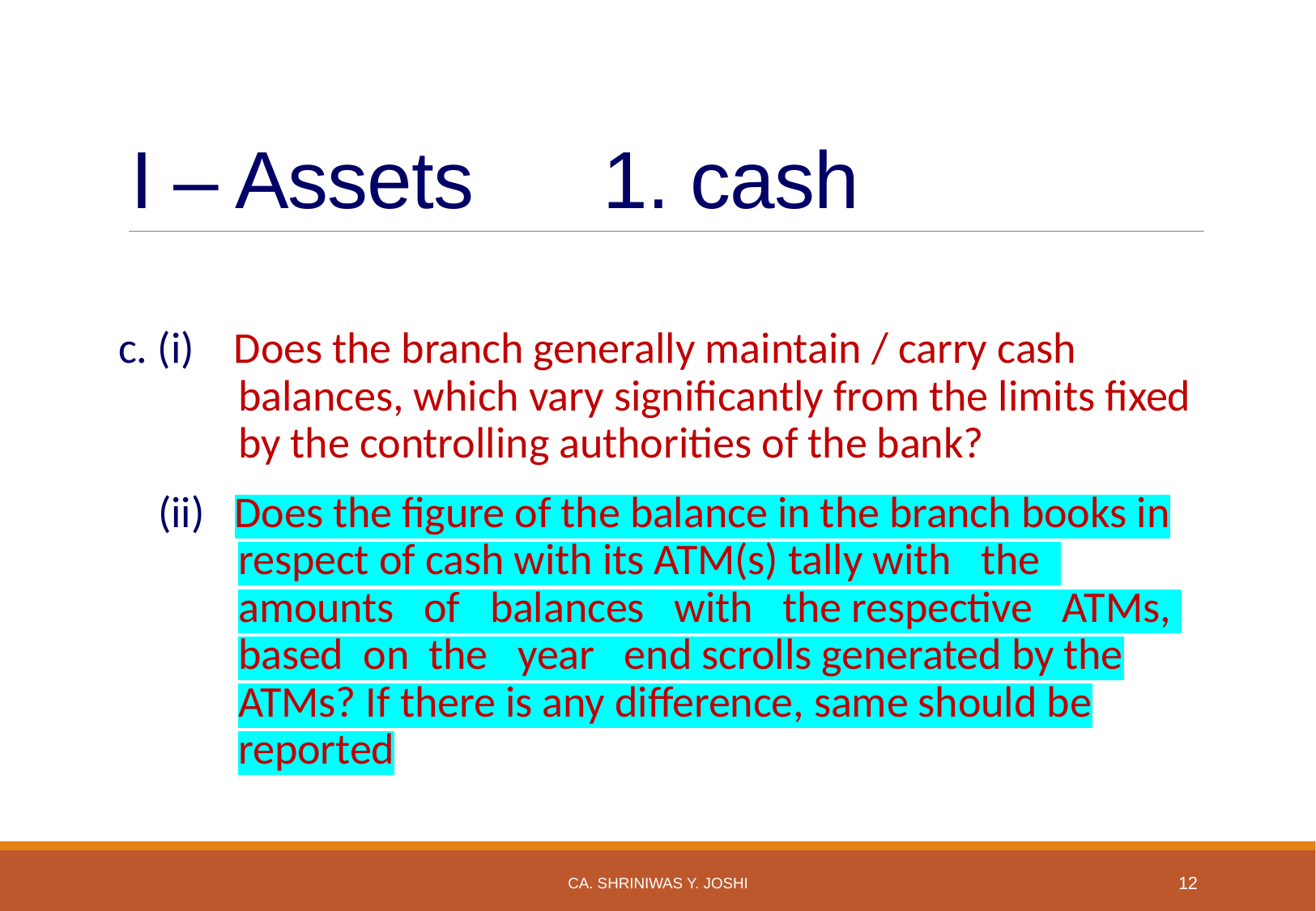

# I – Assets	     1. cash

c. (i)    Does the branch generally maintain / carry cash balances, which vary significantly from the limits fixed by the controlling authorities of the bank?
    (ii)   Does the figure of the balance in the branch books in respect of cash with its ATM(s) tally with   the   amounts   of   balances   with   the respective   ATMs,  based  on  the   year   end scrolls generated by the ATMs? If there is any difference, same should be reported

CA. SHRINIWAS Y. JOSHI
12